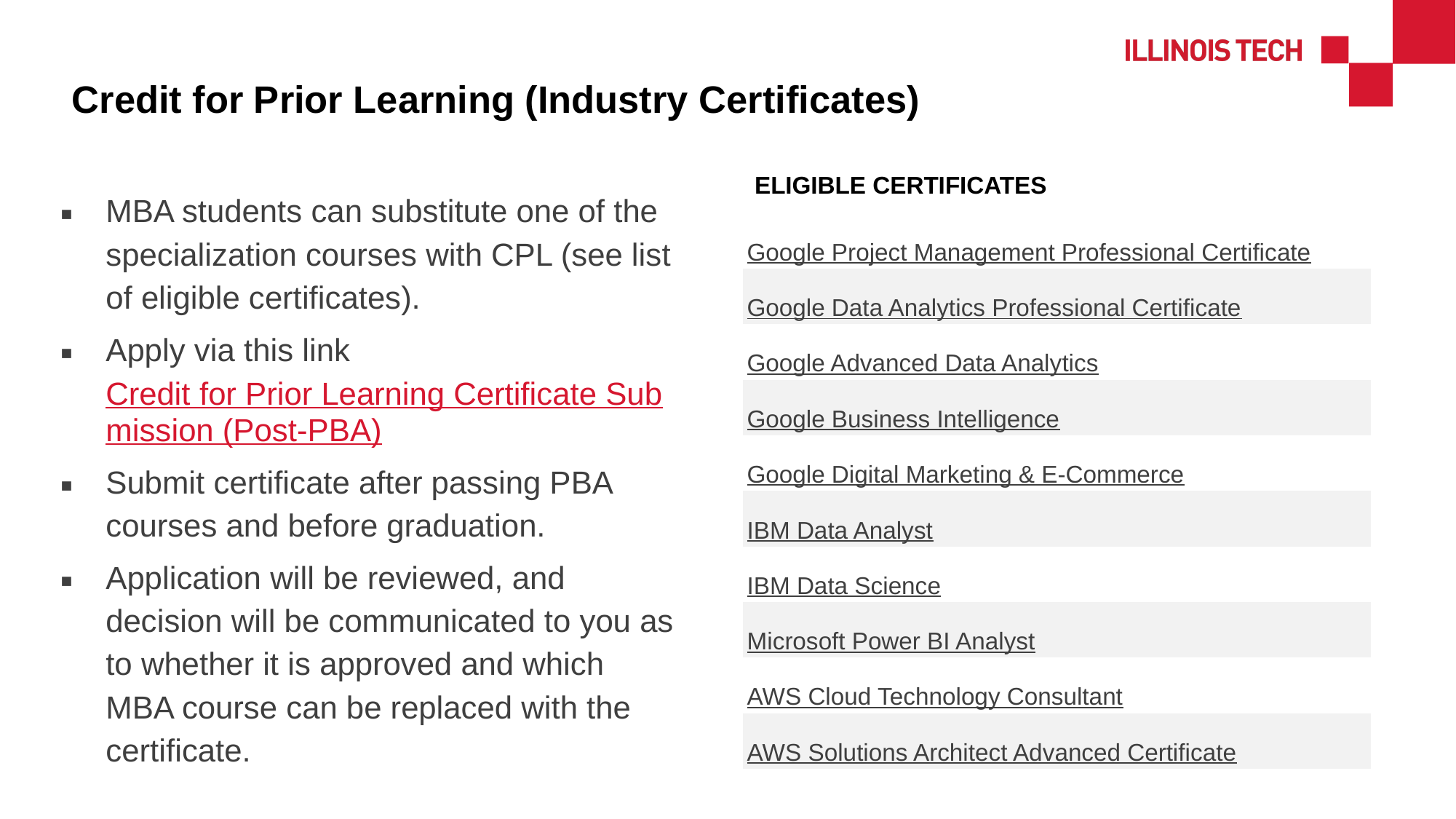

Credit for Prior Learning (Industry Certificates)
ELIGIBLE CERTIFICATES
MBA students can substitute one of the specialization courses with CPL (see list of eligible certificates).
Apply via this link Credit for Prior Learning Certificate Submission (Post-PBA)
Submit certificate after passing PBA courses and before graduation.
Application will be reviewed, and decision will be communicated to you as to whether it is approved and which MBA course can be replaced with the certificate.

| Google Project Management Professional Certificate |
| --- |
| Google Data Analytics Professional Certificate |
| Google Advanced Data Analytics |
| Google Business Intelligence |
| Google Digital Marketing & E-Commerce |
| IBM Data Analyst |
| IBM Data Science |
| Microsoft Power BI Analyst |
| AWS Cloud Technology Consultant |
| AWS Solutions Architect Advanced Certificate |